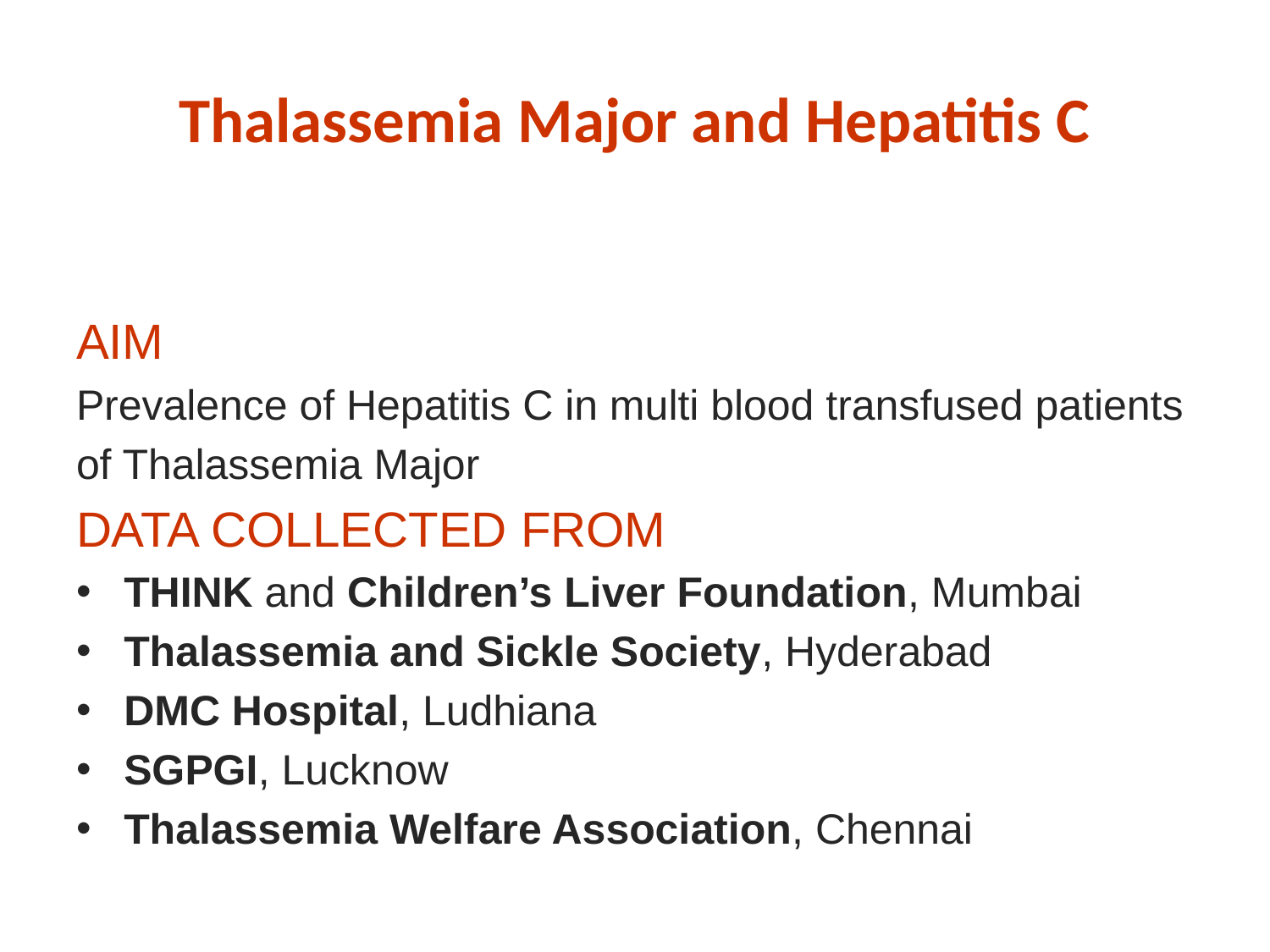

# Thalassemia Major and Hepatitis C
AIM
Prevalence of Hepatitis C in multi blood transfused patients
of Thalassemia Major
DATA COLLECTED FROM
THINK and Children’s Liver Foundation, Mumbai
Thalassemia and Sickle Society, Hyderabad
DMC Hospital, Ludhiana
SGPGI, Lucknow
Thalassemia Welfare Association, Chennai